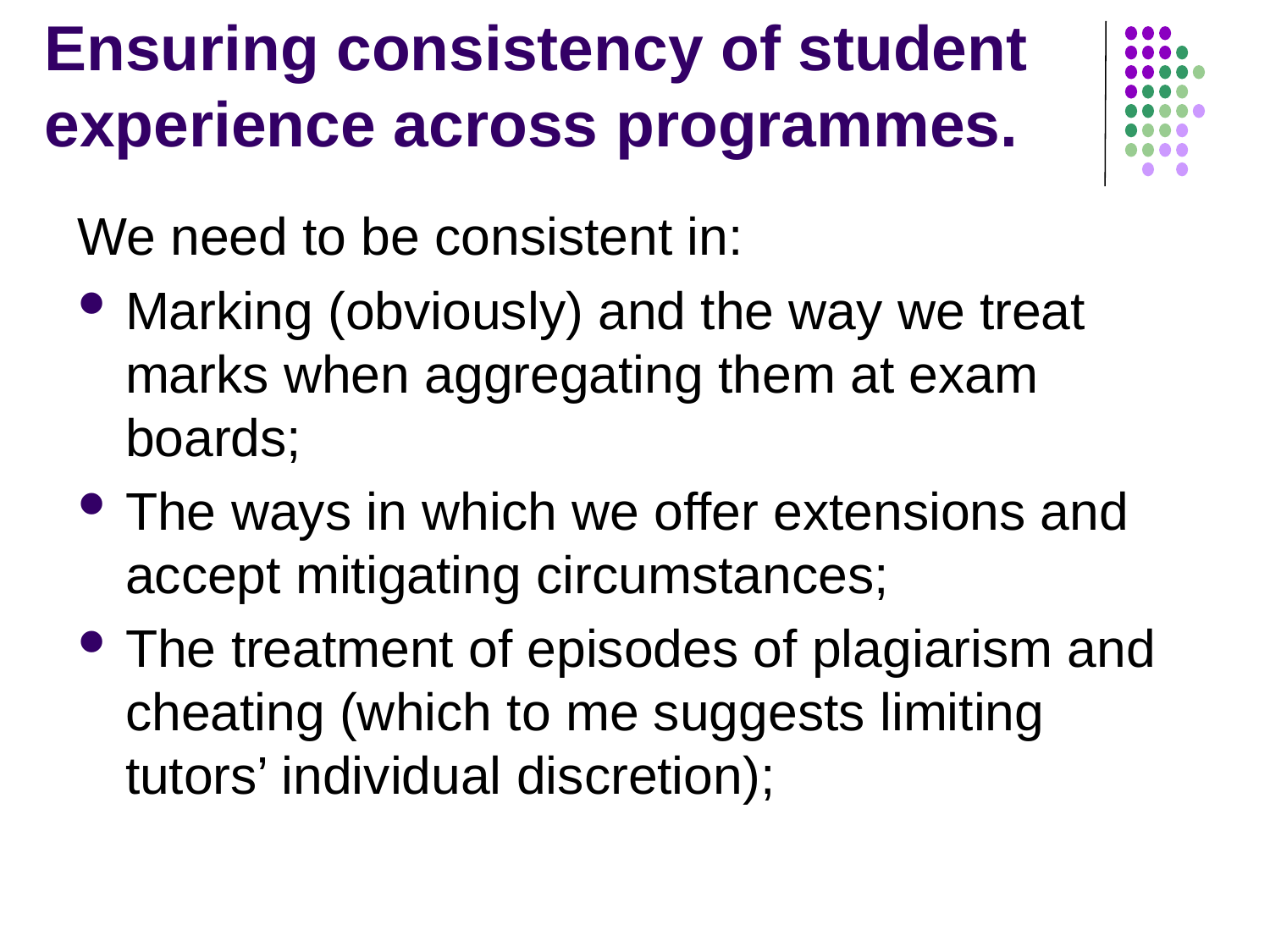

# Ensuring consistency of student experience across programmes.
We need to be consistent in:
Marking (obviously) and the way we treat marks when aggregating them at exam boards;
The ways in which we offer extensions and accept mitigating circumstances;
The treatment of episodes of plagiarism and cheating (which to me suggests limiting tutors’ individual discretion);